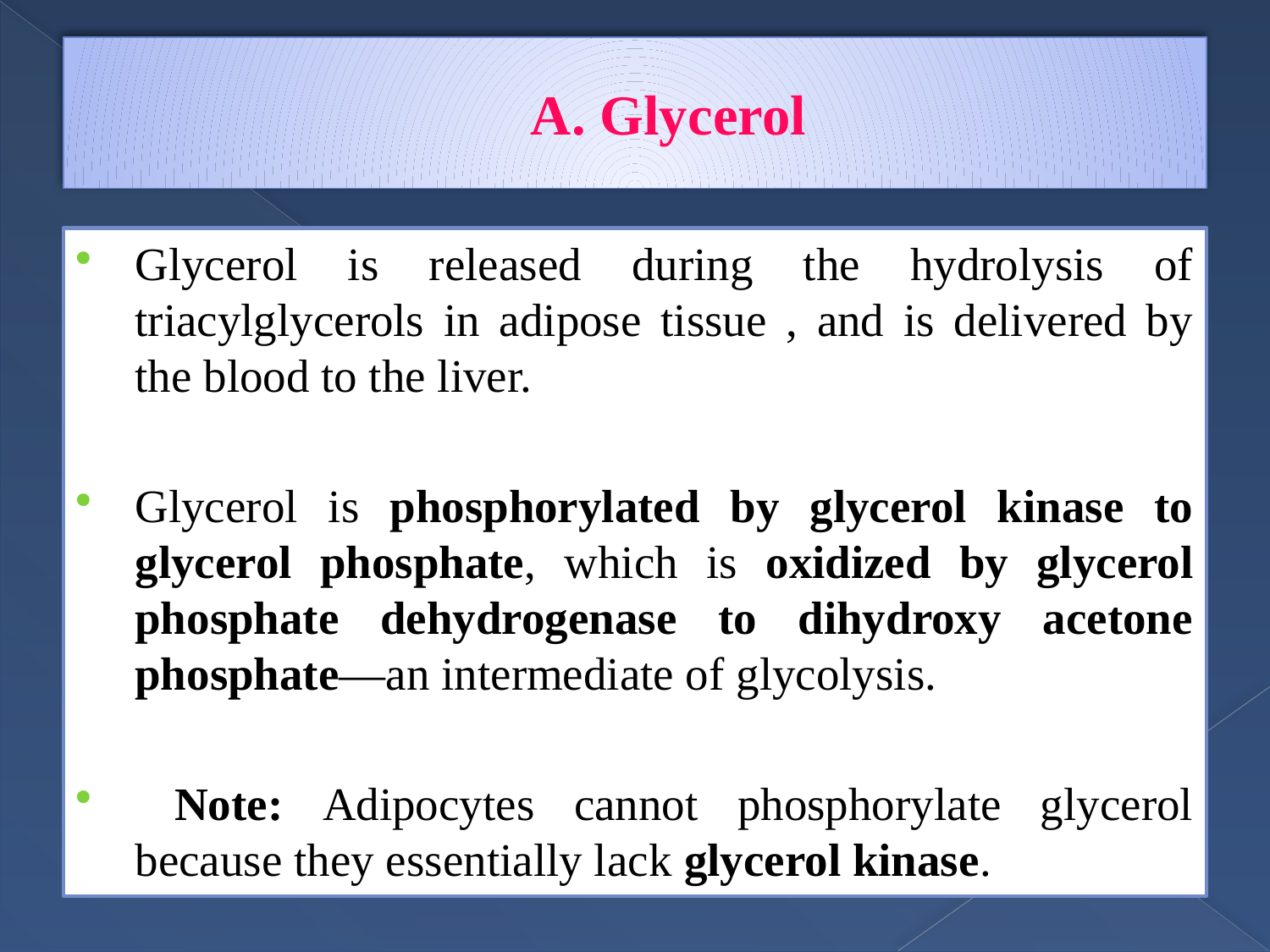

# A. Glycerol
Glycerol is released during the hydrolysis of triacylglycerols in adipose tissue , and is delivered by the blood to the liver.

Glycerol is phosphorylated by glycerol kinase to glycerol phosphate, which is oxidized by glycerol phosphate dehydrogenase to dihydroxy acetone phosphate—an intermediate of glycolysis.

 Note: Adipocytes cannot phosphorylate glycerol because they essentially lack glycerol kinase.